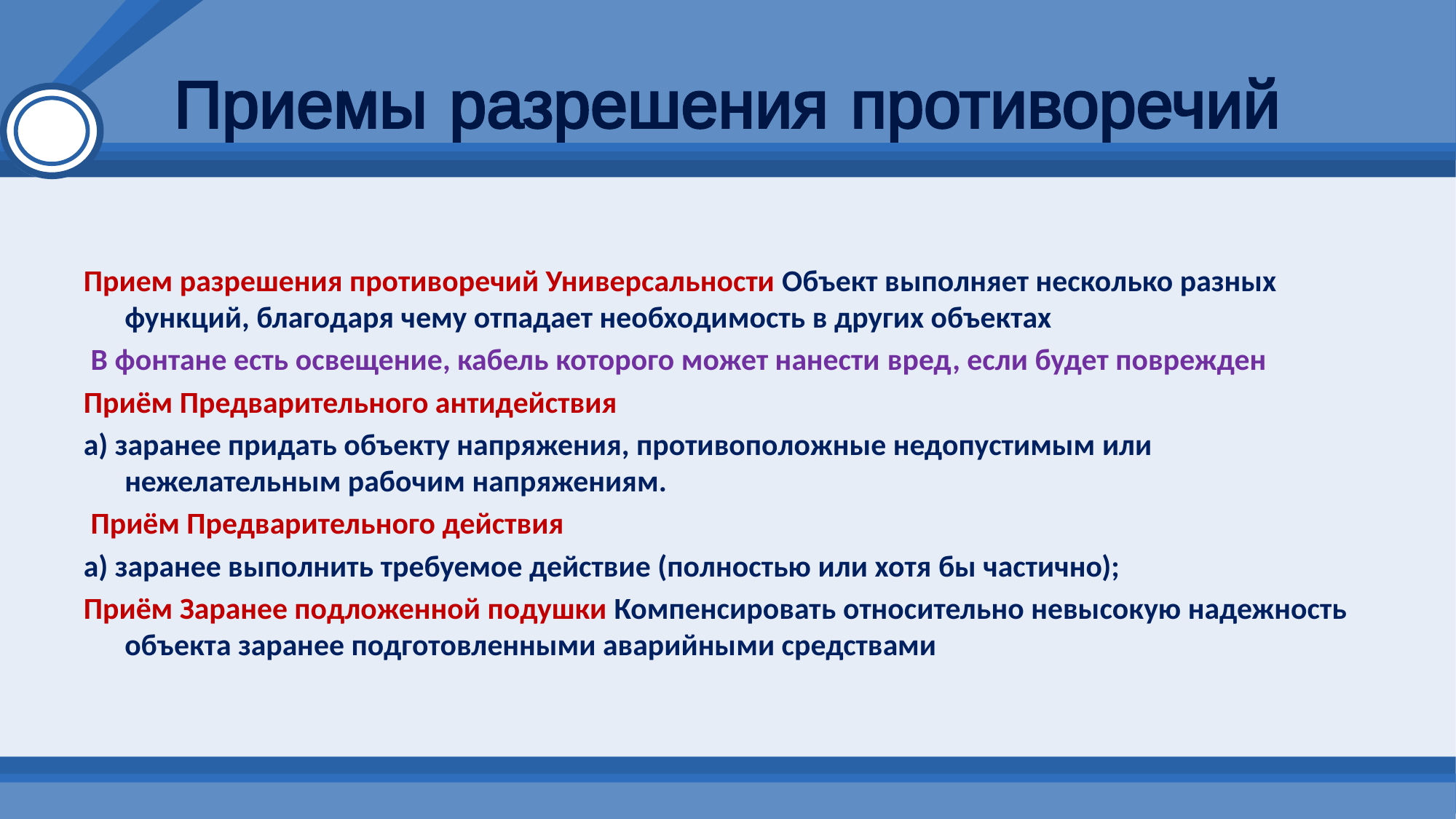

# Приемы разрешения противоречий

Прием разрешения противоречий Универсальности Объект выполняет несколько разных функций, благодаря чему отпадает необходимость в других объектах
 В фонтане есть освещение, кабель которого может нанести вред, если будет поврежден
Приём Предварительного антидействия
а) заранее придать объекту напряжения, противоположные недопустимым или нежелательным рабочим напряжениям.
 Приём Предварительного действия
а) заранее выполнить требуемое действие (полностью или хотя бы частично);
Приём Заранее подложенной подушки Компенсировать относительно невысокую надежность объекта заранее подготовленными аварийными средствами